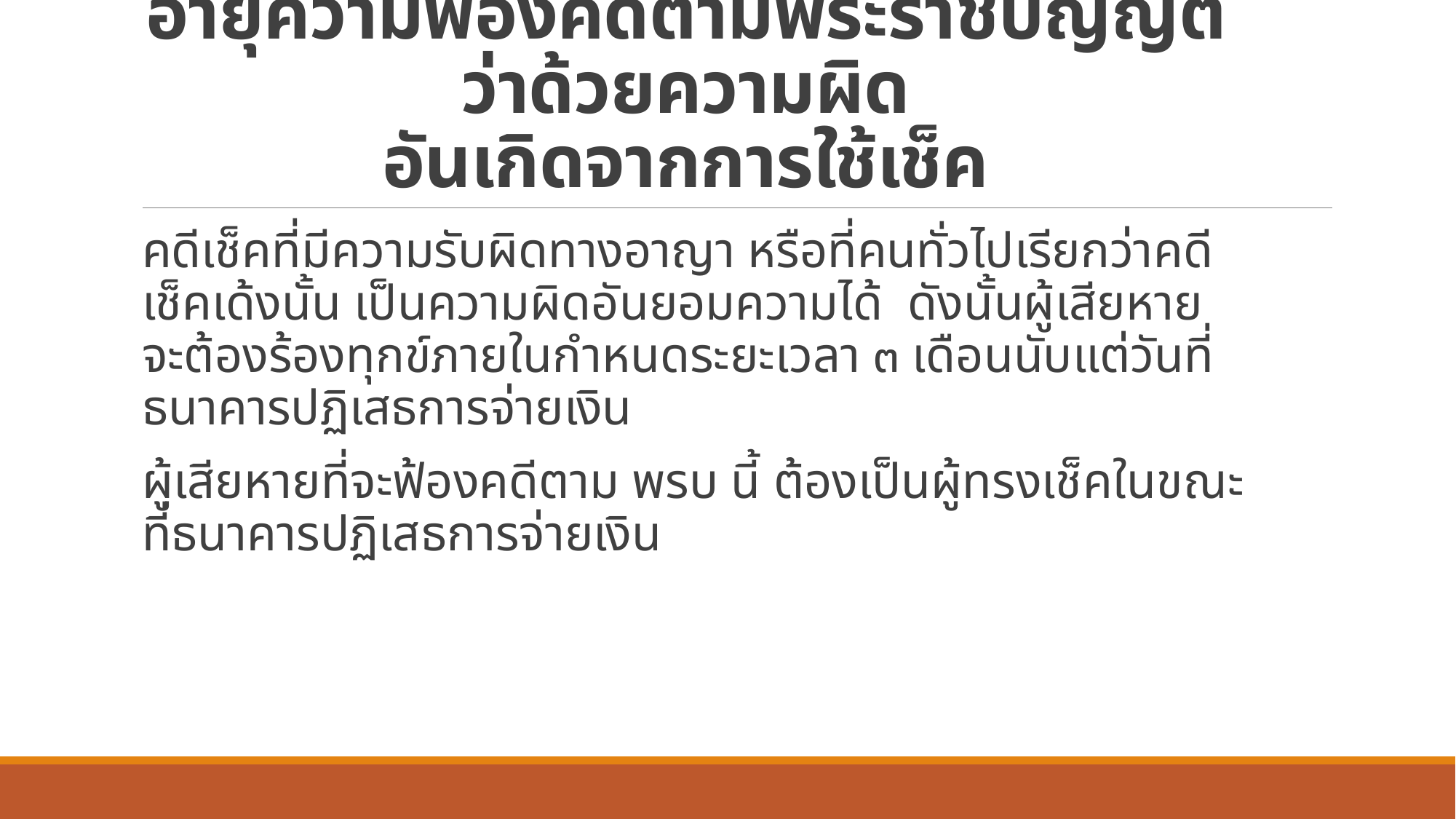

# อายุความฟ้องคดีตามพระราชบัญญัติว่าด้วยความผิด อันเกิดจากการใช้เช็ค
คดีเช็คที่มีความรับผิดทางอาญา หรือที่คนทั่วไปเรียกว่าคดีเช็คเด้งนั้น เป็นความผิดอันยอมความได้  ดังนั้นผู้เสียหาย จะต้องร้องทุกข์ภายในกำหนดระยะเวลา ๓ เดือนนับแต่วันที่ธนาคารปฏิเสธการจ่ายเงิน
ผู้เสียหายที่จะฟ้องคดีตาม พรบ นี้ ต้องเป็นผู้ทรงเช็คในขณะที่ธนาคารปฏิเสธการจ่ายเงิน